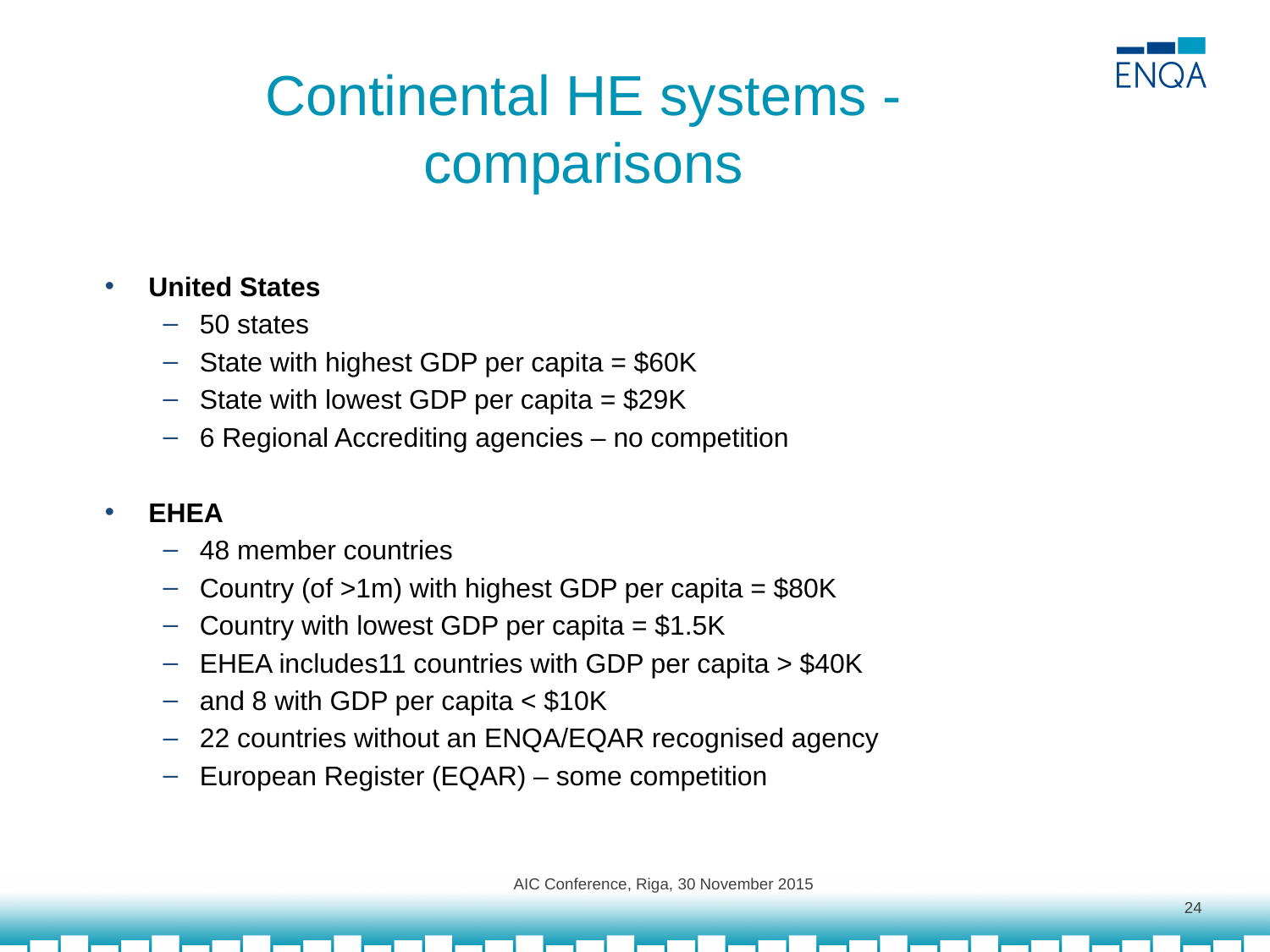

# Continental HE systems - comparisons

United States
50 states
State with highest GDP per capita = $60K
State with lowest GDP per capita = $29K
6 Regional Accrediting agencies – no competition

EHEA
48 member countries
Country (of >1m) with highest GDP per capita = $80K
Country with lowest GDP per capita = $1.5K
EHEA includes11 countries with GDP per capita > $40K
and 8 with GDP per capita < $10K
22 countries without an ENQA/EQAR recognised agency
European Register (EQAR) – some competition

AIC Conference, Riga, 30 November 2015
24